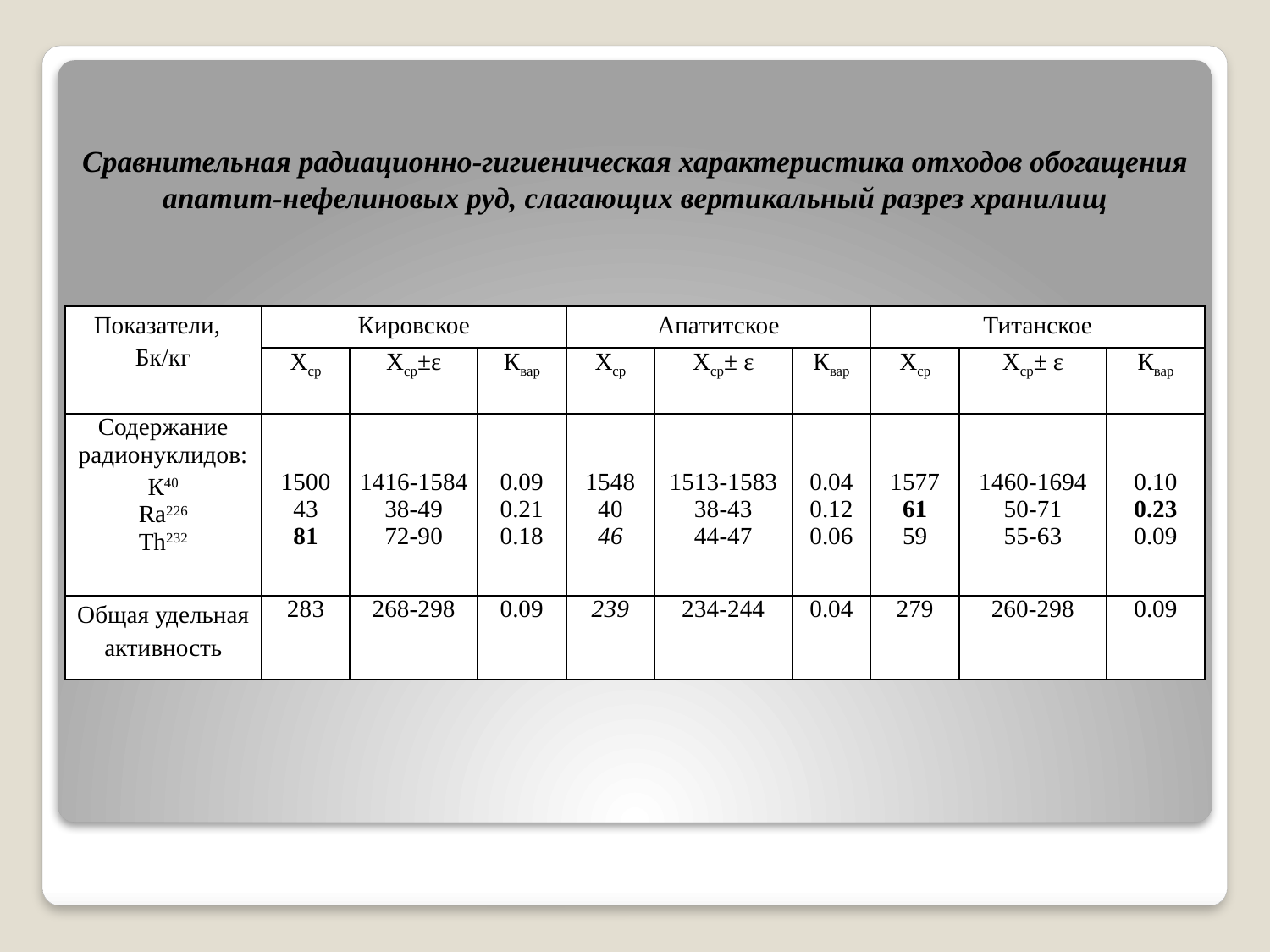

Сравнительная радиационно-гигиеническая характеристика отходов обогащения апатит-нефелиновых руд, слагающих вертикальный разрез хранилищ
| Показатели, Бк/кг | Кировское |  |  | Апатитское |  |  | Титанское |  |  |
| --- | --- | --- | --- | --- | --- | --- | --- | --- | --- |
|  | Хср | Хср±ε | Квар | Хср | Хср± ε | Квар | Хср | Хср± ε | Квар |
| Содержание радионуклидов: К40 Ra226 Th232 | 1500 43 81 | 1416-1584 38-49 72-90 | 0.09 0.21 0.18 | 1548 40 46 | 1513-1583 38-43 44-47 | 0.04 0.12 0.06 | 1577 61 59 | 1460-1694 50-71 55-63 | 0.10 0.23 0.09 |
| Общая удельная активность | 283 | 268-298 | 0.09 | 239 | 234-244 | 0.04 | 279 | 260-298 | 0.09 |